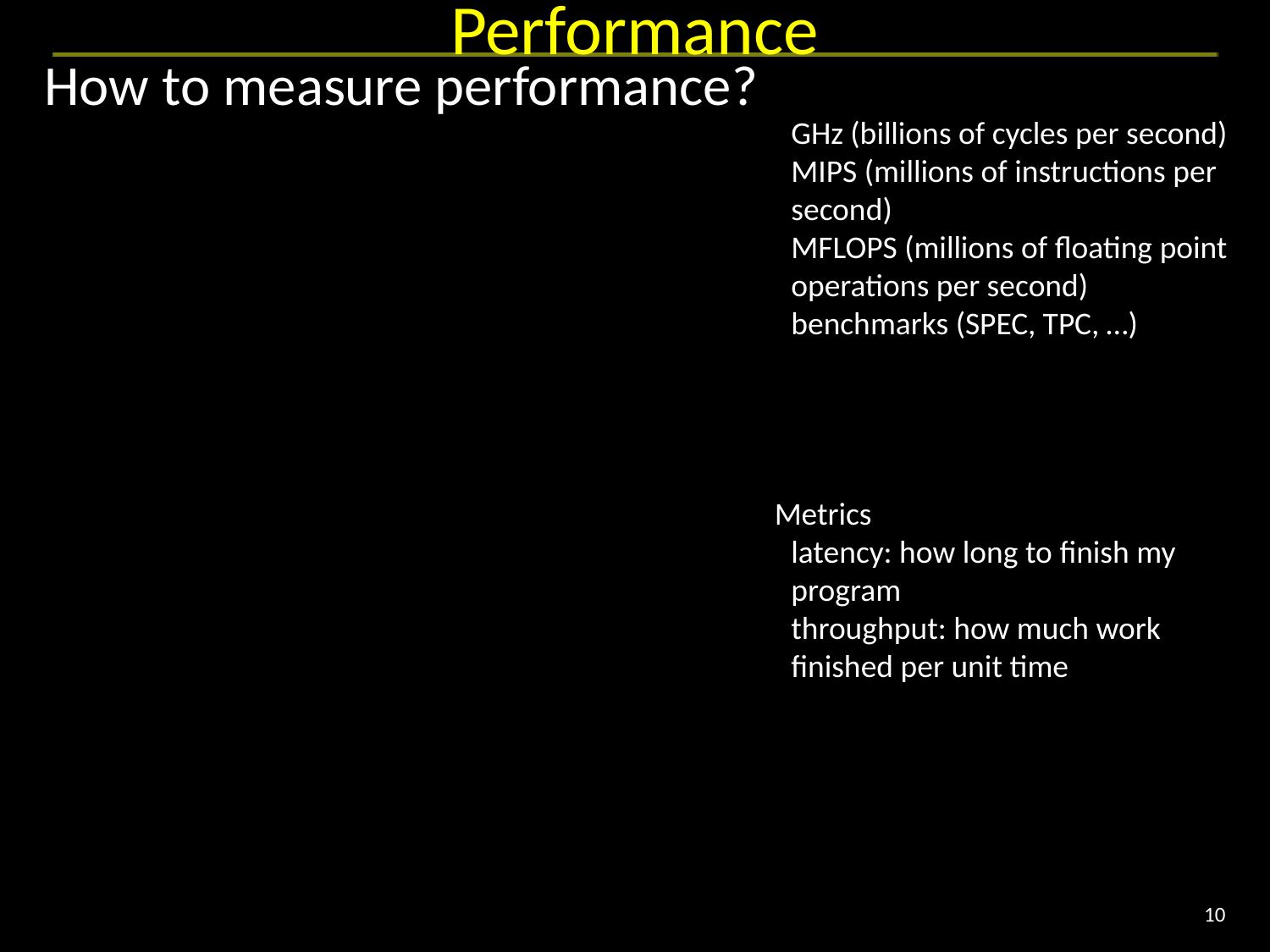

# Performance
How to measure performance?
GHz (billions of cycles per second)
MIPS (millions of instructions per second)
MFLOPS (millions of floating point operations per second)
benchmarks (SPEC, TPC, …)

Metrics
latency: how long to finish my program
throughput: how much work finished per unit time